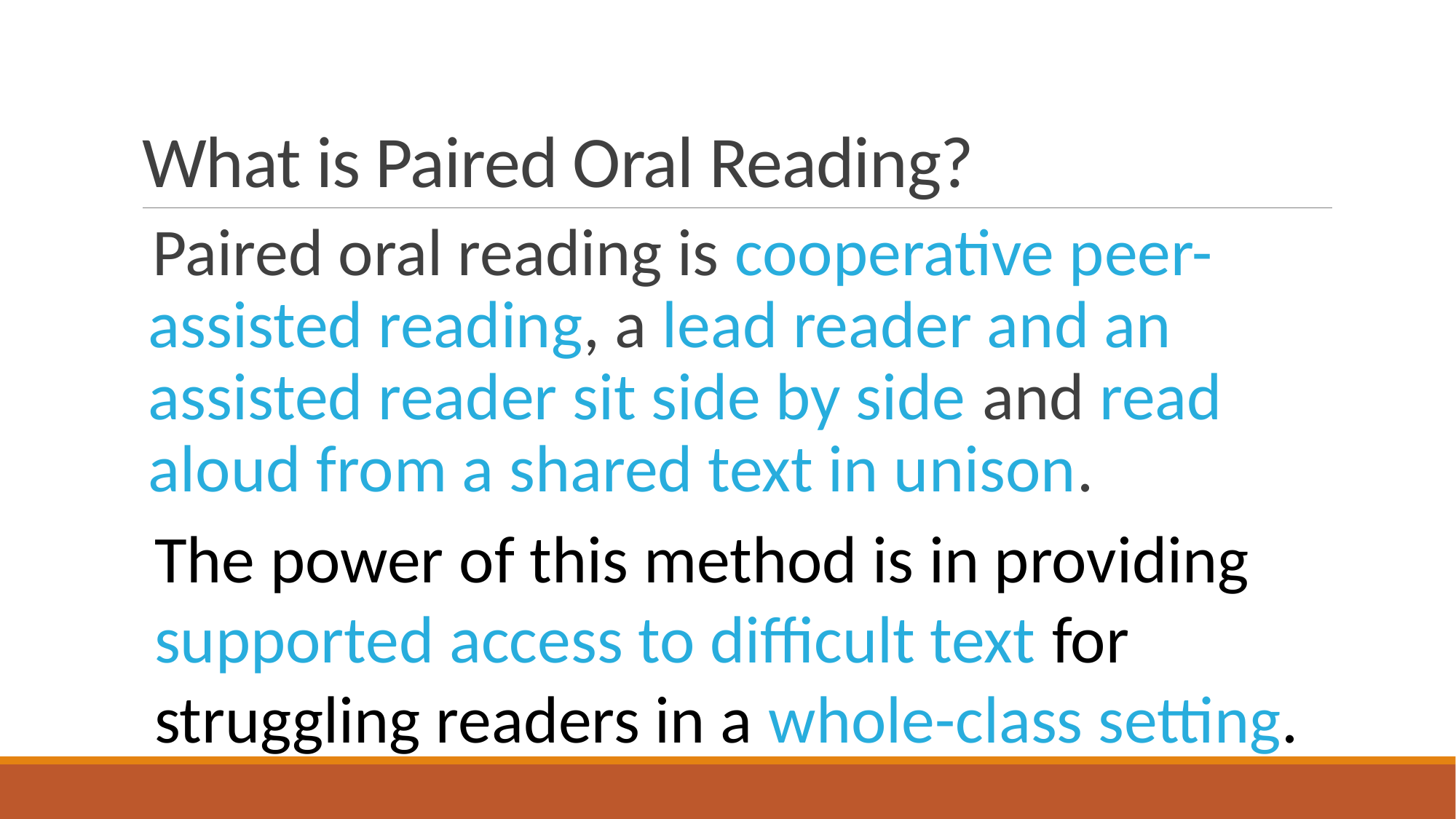

# What is Paired Oral Reading?
Paired oral reading is cooperative peer-assisted reading, a lead reader and an assisted reader sit side by side and read aloud from a shared text in unison.
The power of this method is in providing supported access to difficult text for struggling readers in a whole-class setting.